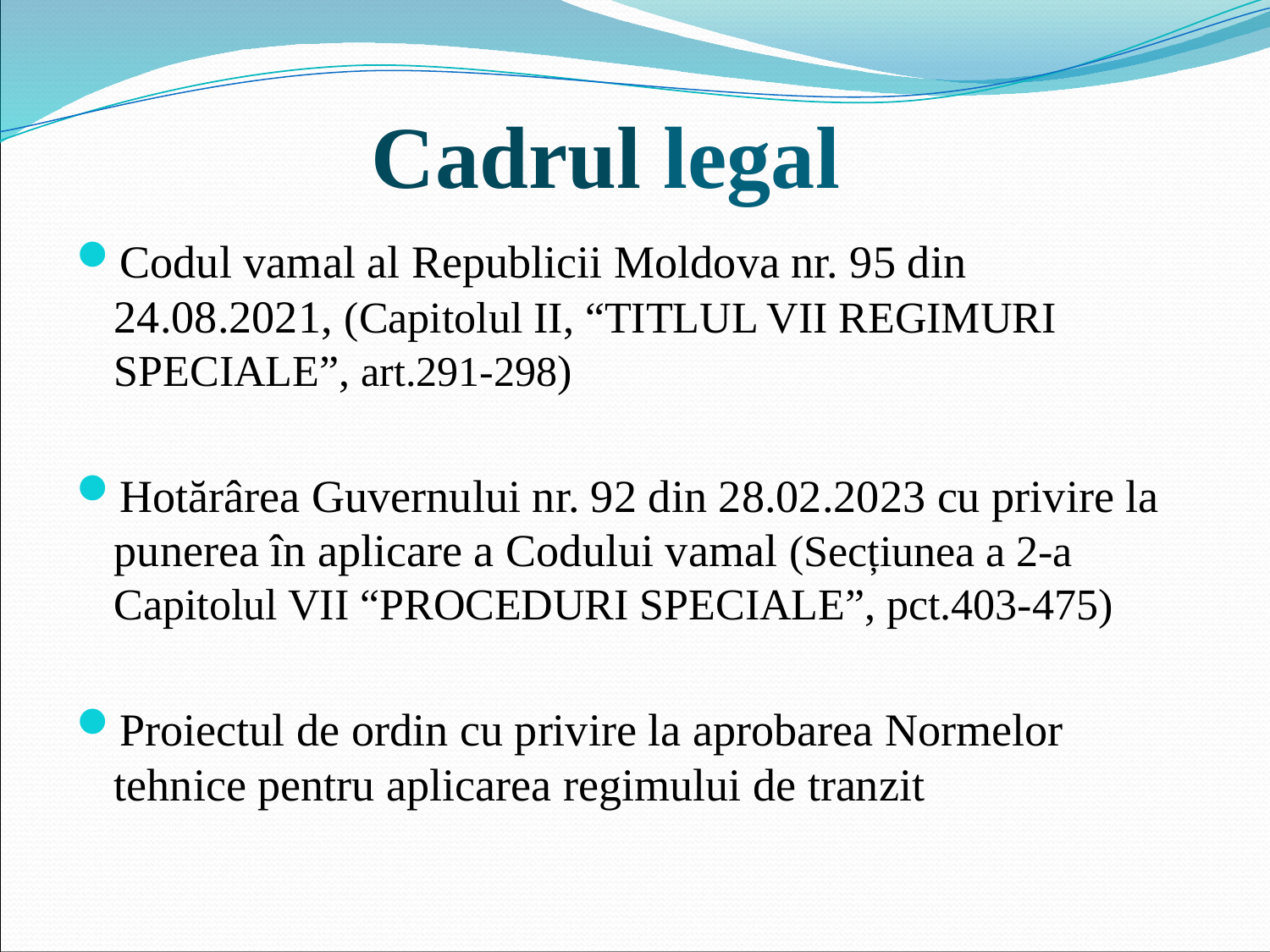

# Cadrul legal
Codul vamal al Republicii Moldova nr. 95 din 24.08.2021, (Capitolul II, “TITLUL VII REGIMURI SPECIALE”, art.291-298)

Hotărârea Guvernului nr. 92 din 28.02.2023 cu privire la punerea în aplicare a Codului vamal (Secțiunea a 2-a Capitolul VII “PROCEDURI SPECIALE”, pct.403-475)

Proiectul de ordin cu privire la aprobarea Normelor tehnice pentru aplicarea regimului de tranzit